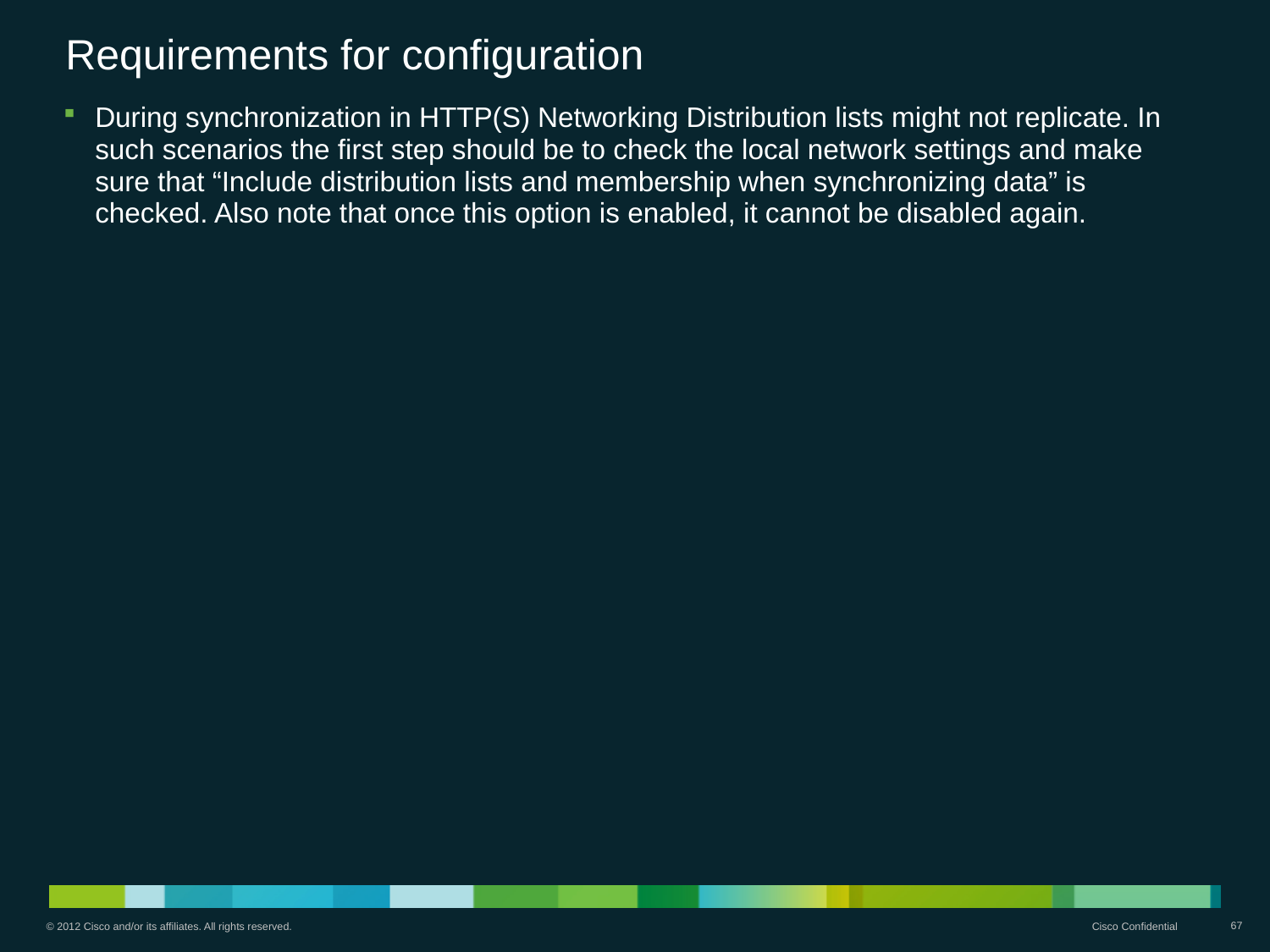

# Requirements for configuration
During synchronization in HTTP(S) Networking Distribution lists might not replicate. In such scenarios the first step should be to check the local network settings and make sure that “Include distribution lists and membership when synchronizing data” is checked. Also note that once this option is enabled, it cannot be disabled again.